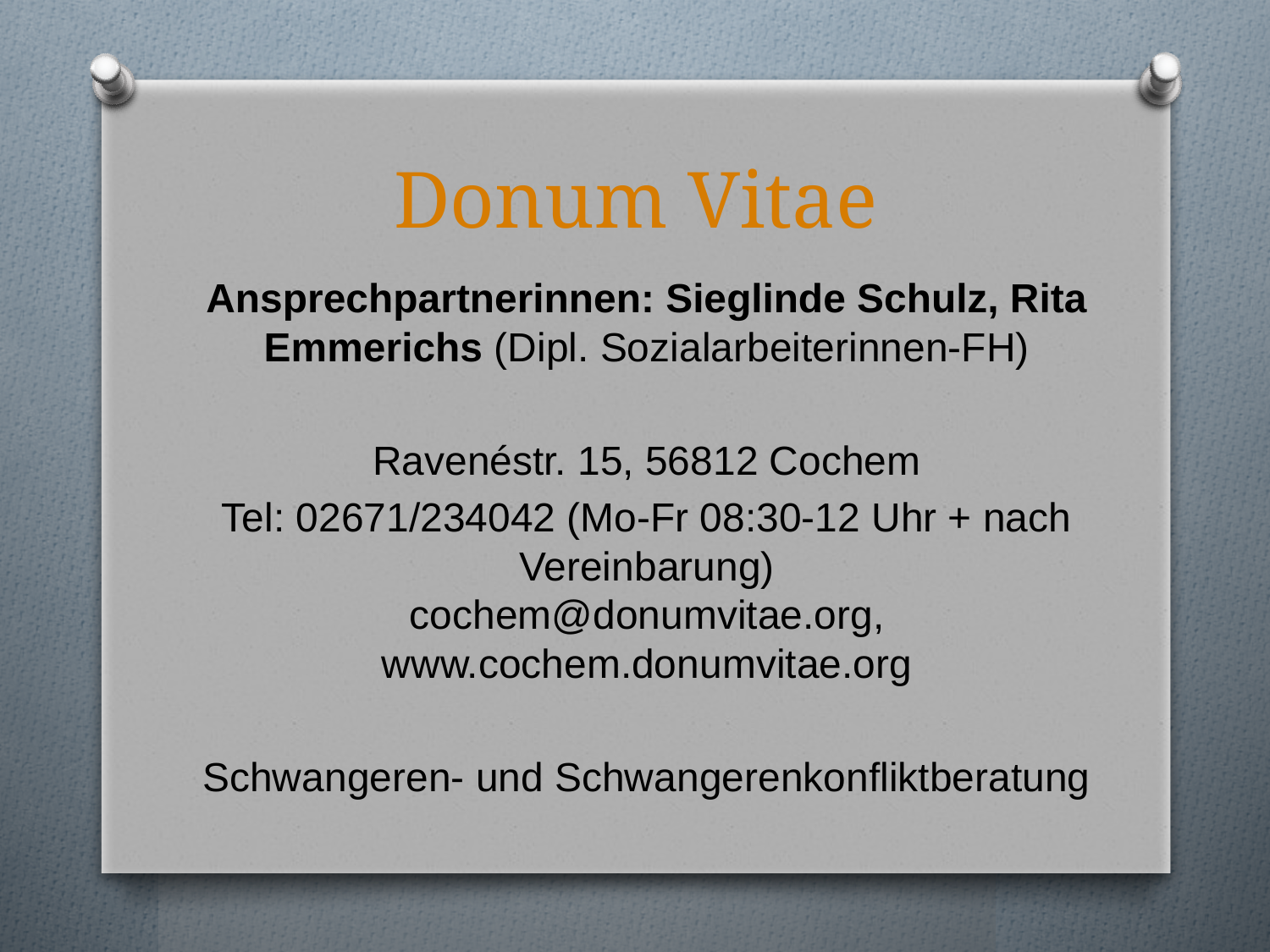

# Donum Vitae
Ansprechpartnerinnen: Sieglinde Schulz, Rita Emmerichs (Dipl. Sozialarbeiterinnen-FH)

Ravenéstr. 15, 56812 Cochem
Tel: 02671/234042 (Mo-Fr 08:30-12 Uhr + nach Vereinbarung)
cochem@donumvitae.org, www.cochem.donumvitae.org

Schwangeren- und Schwangerenkonfliktberatung